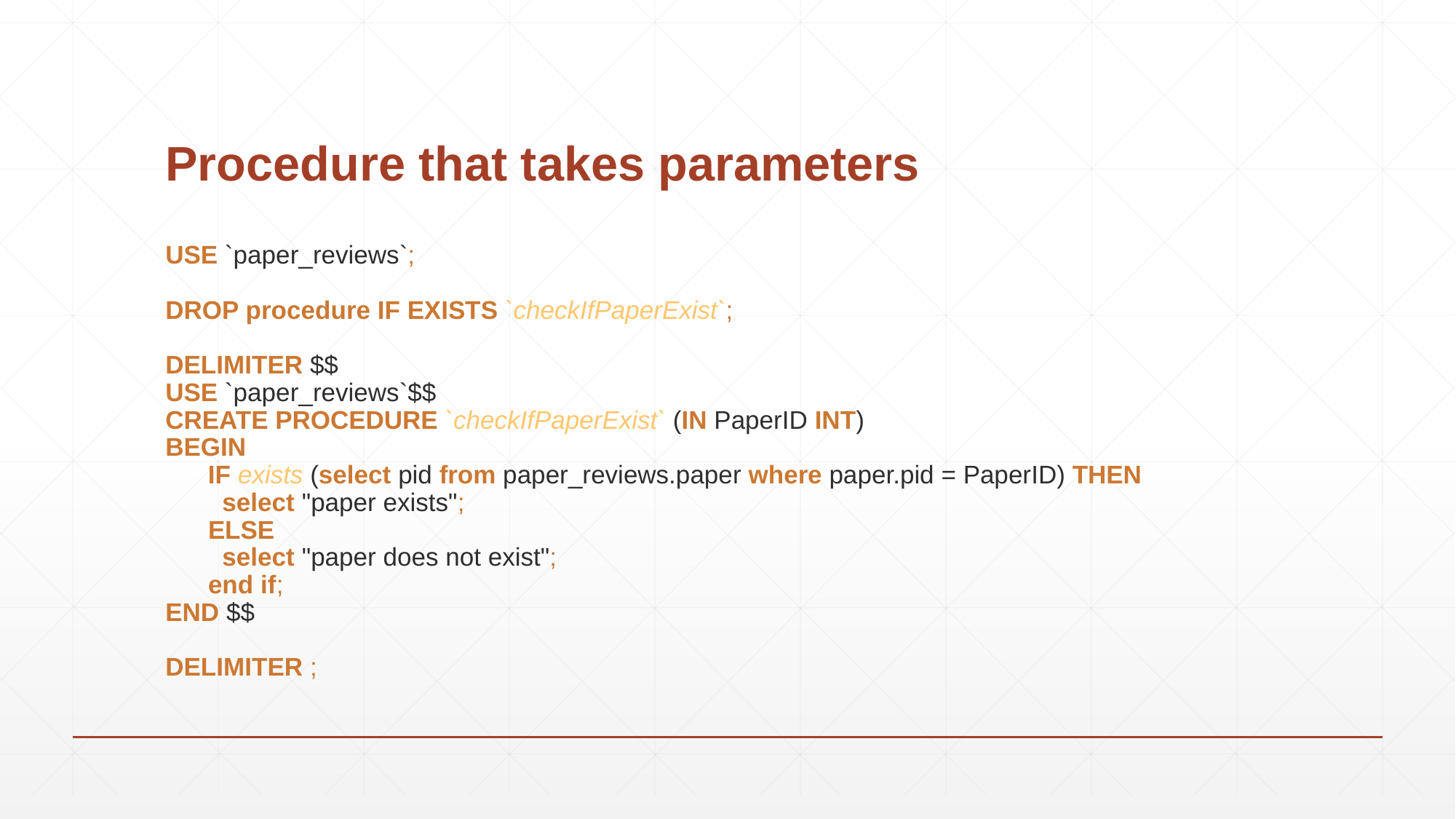

# Procedure that takes parameters
USE `paper_reviews`;
DROP procedure IF EXISTS `checkIfPaperExist`;
DELIMITER $$
USE `paper_reviews`$$
CREATE PROCEDURE `checkIfPaperExist` (IN PaperID INT)
BEGIN
      IF exists (select pid from paper_reviews.paper where paper.pid = PaperID) THEN
        select "paper exists";
      ELSE
        select "paper does not exist";
      end if;
END $$
DELIMITER ;